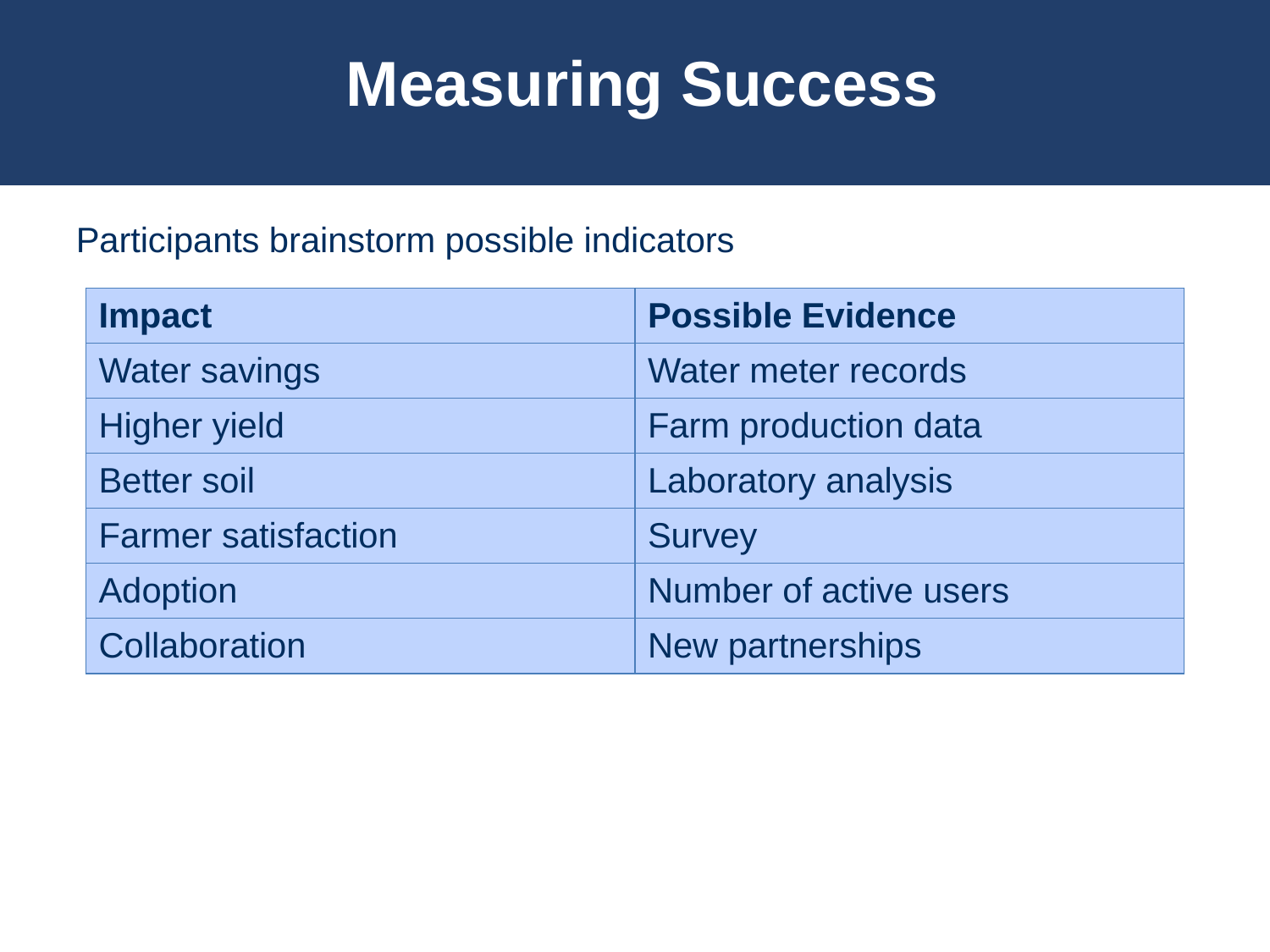

# Measuring Success
Participants brainstorm possible indicators
| Impact | Possible Evidence |
| --- | --- |
| Water savings | Water meter records |
| Higher yield | Farm production data |
| Better soil | Laboratory analysis |
| Farmer satisfaction | Survey |
| Adoption | Number of active users |
| Collaboration | New partnerships |